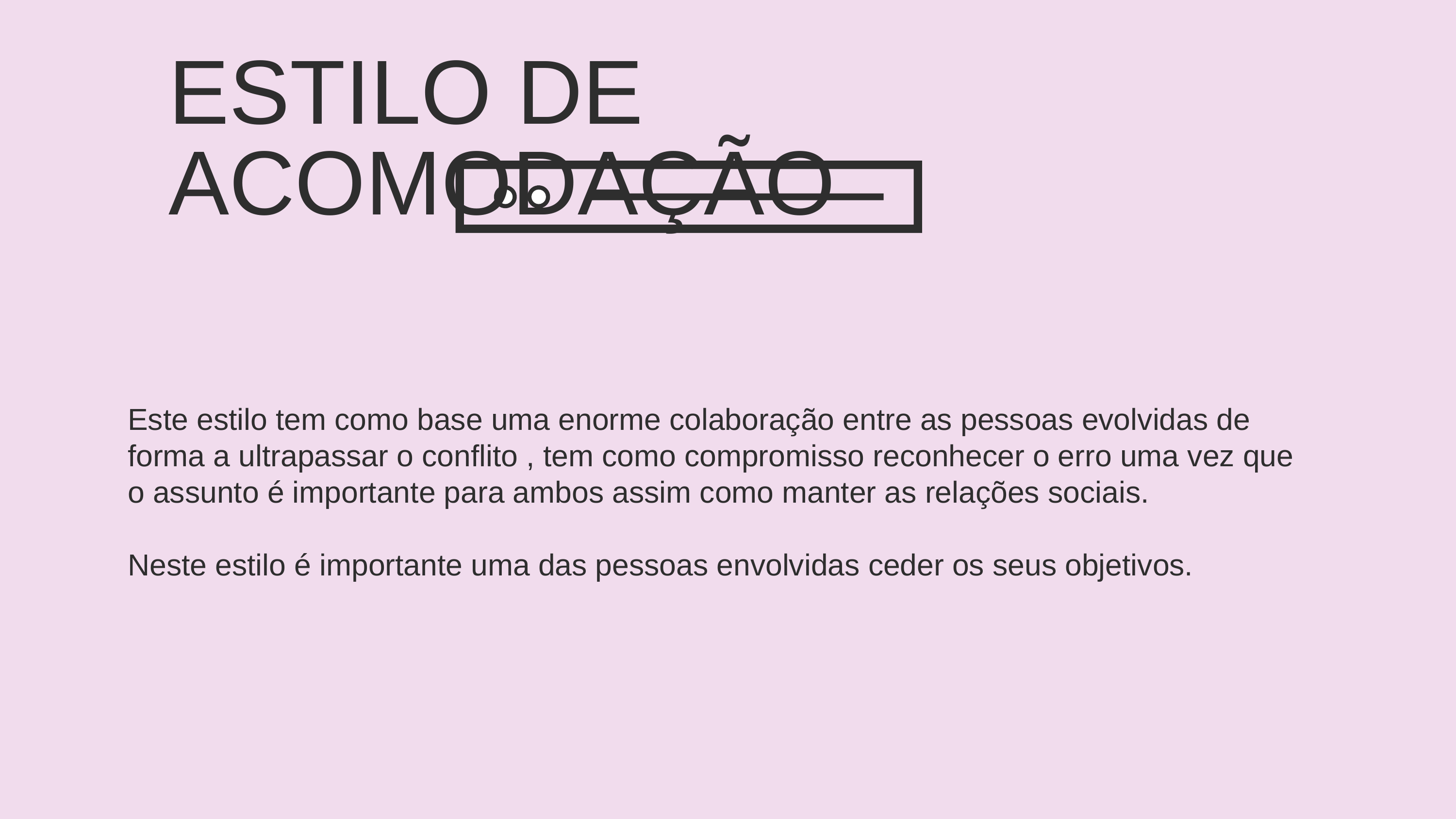

ESTILO DE ACOMODAÇÃO

Este estilo tem como base uma enorme colaboração entre as pessoas evolvidas de forma a ultrapassar o conflito , tem como compromisso reconhecer o erro uma vez que o assunto é importante para ambos assim como manter as relações sociais.

Neste estilo é importante uma das pessoas envolvidas ceder os seus objetivos.